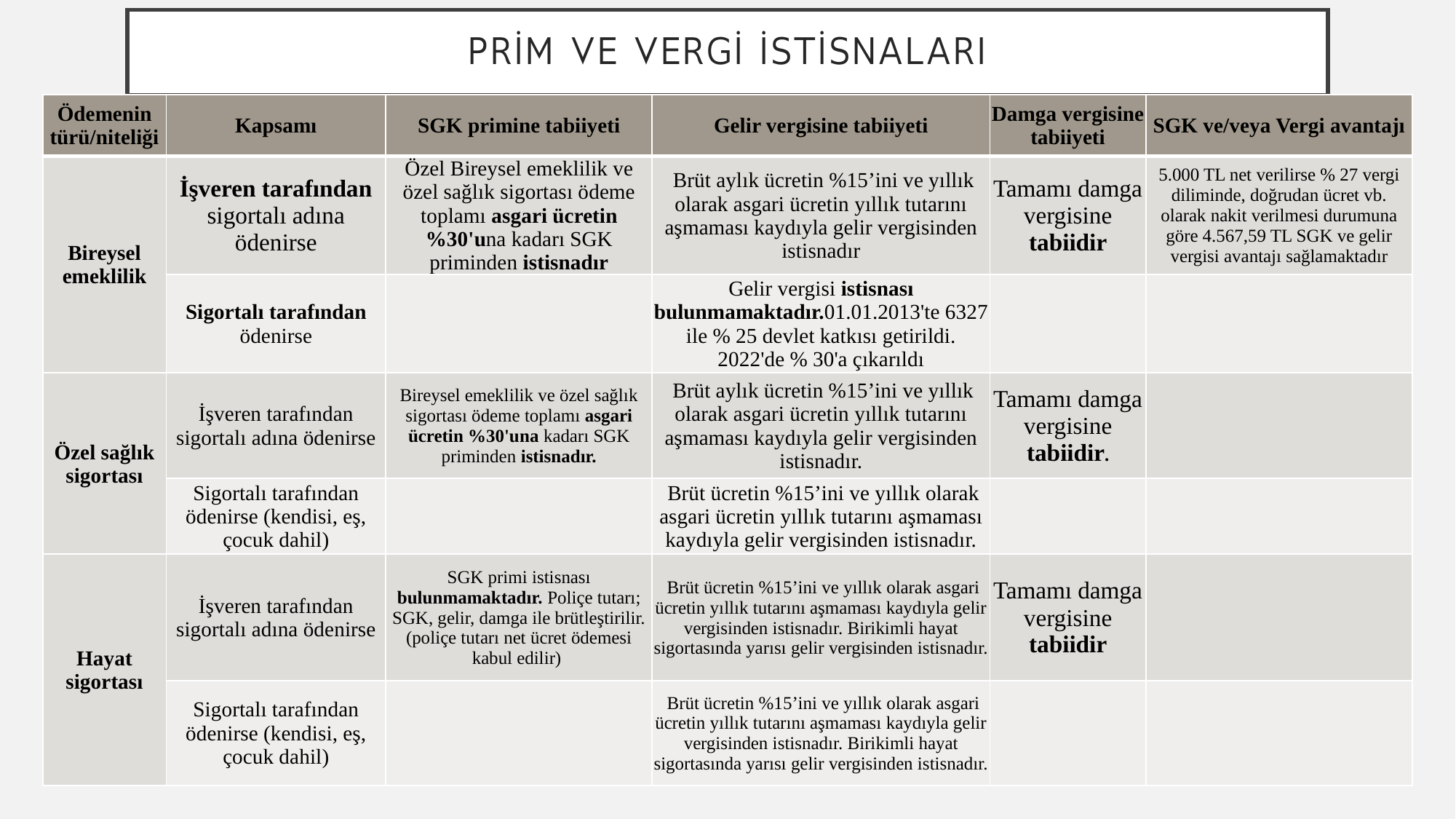

# Prim ve Vergi İstisnaları
| Ödemenin türü/niteliği | Kapsamı | SGK primine tabiiyeti | Gelir vergisine tabiiyeti | Damga vergisine tabiiyeti | SGK ve/veya Vergi avantajı |
| --- | --- | --- | --- | --- | --- |
| Bireysel emeklilik | İşveren tarafından sigortalı adına ödenirse | Özel Bireysel emeklilik ve özel sağlık sigortası ödeme toplamı asgari ücretin %30'una kadarı SGK priminden istisnadır | Brüt aylık ücretin %15’ini ve yıllık olarak asgari ücretin yıllık tutarını aşmaması kaydıyla gelir vergisinden istisnadır | Tamamı damga vergisine tabiidir | 5.000 TL net verilirse % 27 vergi diliminde, doğrudan ücret vb. olarak nakit verilmesi durumuna göre 4.567,59 TL SGK ve gelir vergisi avantajı sağlamaktadır |
|  | Sigortalı tarafından ödenirse |  | Gelir vergisi istisnası bulunmamaktadır.01.01.2013'te 6327 ile % 25 devlet katkısı getirildi. 2022'de % 30'a çıkarıldı |  |  |
| Özel sağlık sigortası | İşveren tarafından sigortalı adına ödenirse | Bireysel emeklilik ve özel sağlık sigortası ödeme toplamı asgari ücretin %30'una kadarı SGK priminden istisnadır. | Brüt aylık ücretin %15’ini ve yıllık olarak asgari ücretin yıllık tutarını aşmaması kaydıyla gelir vergisinden istisnadır. | Tamamı damga vergisine tabiidir. |  |
|  | Sigortalı tarafından ödenirse (kendisi, eş, çocuk dahil) |  | Brüt ücretin %15’ini ve yıllık olarak asgari ücretin yıllık tutarını aşmaması kaydıyla gelir vergisinden istisnadır. |  |  |
| Hayat sigortası | İşveren tarafından sigortalı adına ödenirse | SGK primi istisnası bulunmamaktadır. Poliçe tutarı; SGK, gelir, damga ile brütleştirilir. (poliçe tutarı net ücret ödemesi kabul edilir) | Brüt ücretin %15’ini ve yıllık olarak asgari ücretin yıllık tutarını aşmaması kaydıyla gelir vergisinden istisnadır. Birikimli hayat sigortasında yarısı gelir vergisinden istisnadır. | Tamamı damga vergisine tabiidir |  |
|  | Sigortalı tarafından ödenirse (kendisi, eş, çocuk dahil) |  | Brüt ücretin %15’ini ve yıllık olarak asgari ücretin yıllık tutarını aşmaması kaydıyla gelir vergisinden istisnadır. Birikimli hayat sigortasında yarısı gelir vergisinden istisnadır. |  |  |